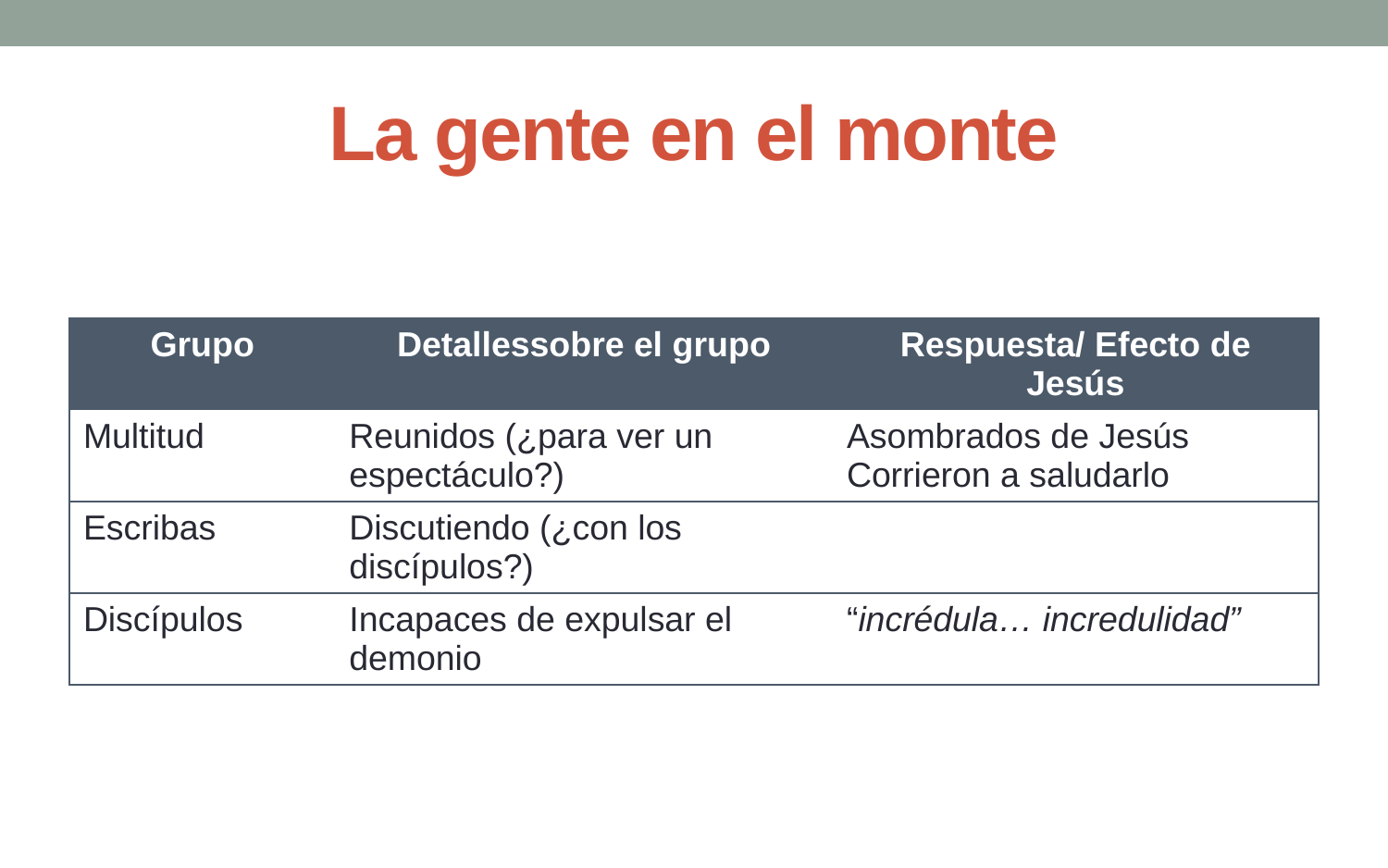

# La gente en el monte
| Grupo | Detallessobre el grupo | Respuesta/ Efecto de Jesús |
| --- | --- | --- |
| Multitud | Reunidos (¿para ver un espectáculo?) | Asombrados de Jesús Corrieron a saludarlo |
| Escribas | Discutiendo (¿con los discípulos?) |  |
| Discípulos | Incapaces de expulsar el demonio | “incrédula… incredulidad” |